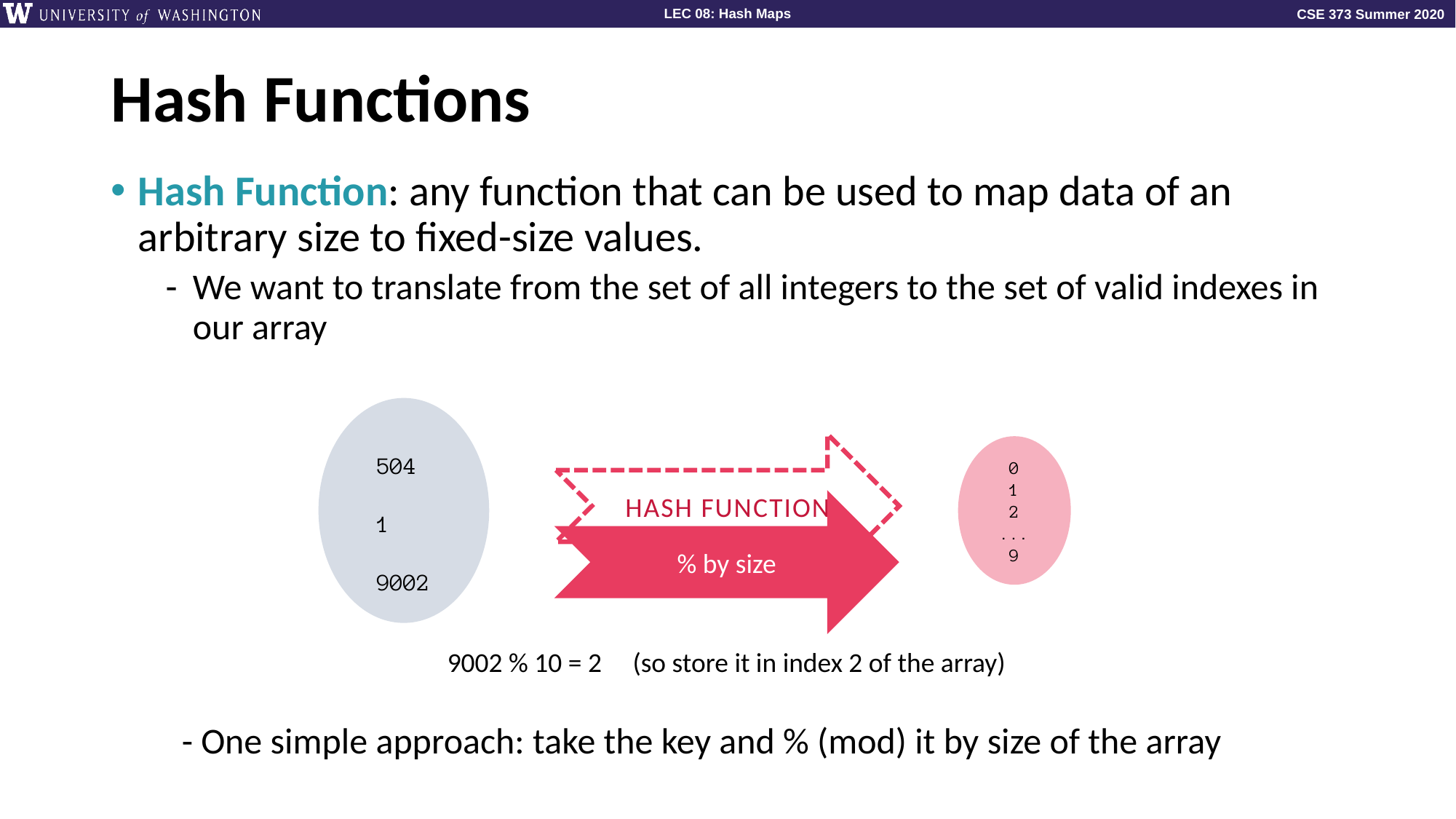

# Hash Functions
Hash Function: any function that can be used to map data of an arbitrary size to fixed-size values.
We want to translate from the set of all integers to the set of valid indexes in our array

504
1
9002
HASH FUNCTION

0
1
2
...
9
% by size
9002 % 10 = 2     (so store it in index 2 of the array)
- One simple approach: take the key and % (mod) it by size of the array